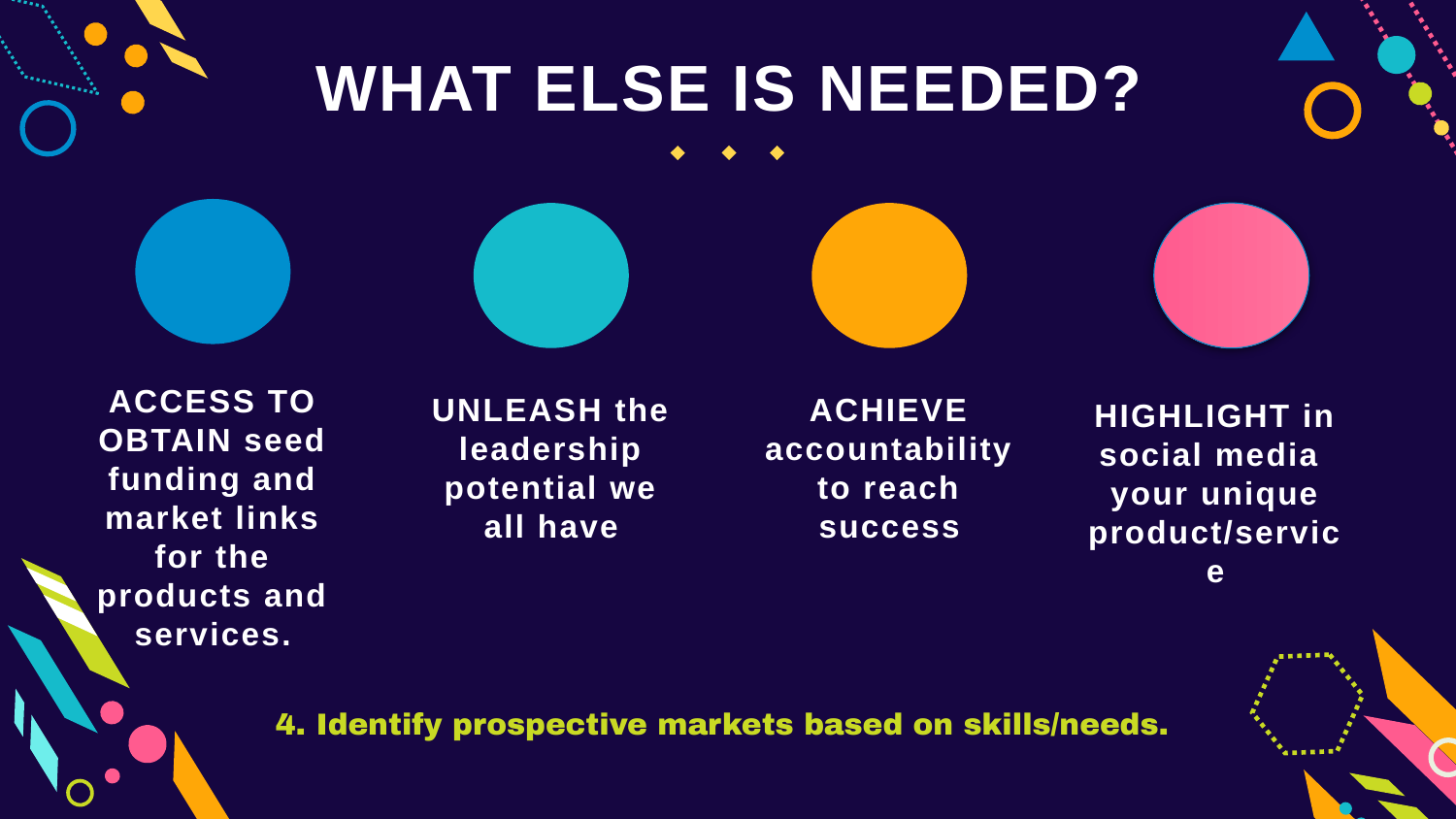

WHAT ELSE IS NEEDED?

ACCESS TO OBTAIN seed funding and market links for the products and services.
UNLEASH the leadership potential we all have
ACHIEVE accountability to reach success
HIGHLIGHT in social media  your unique product/service
 4. Identify prospective markets based on skills/needs.